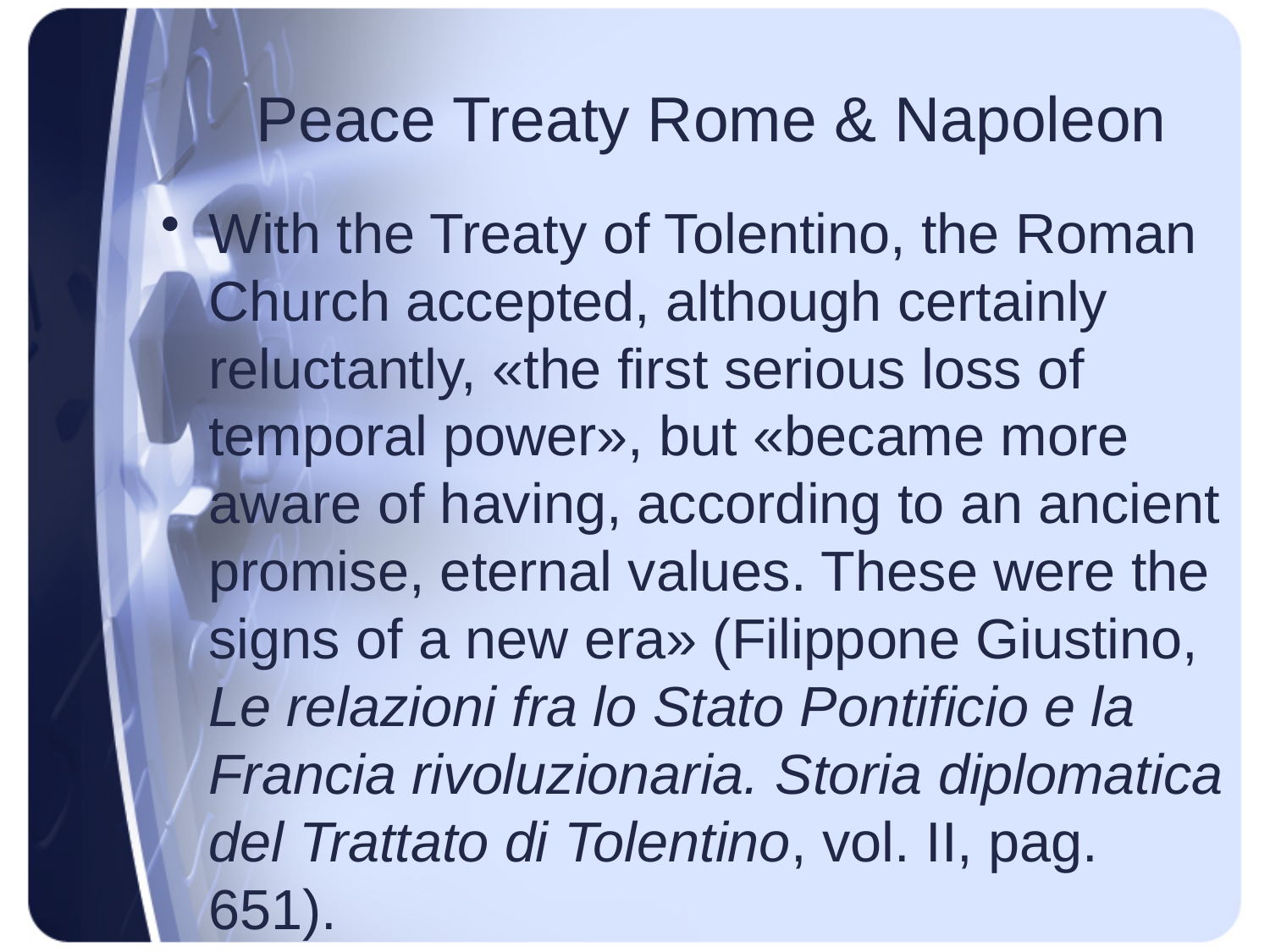

# Peace Treaty Rome & Napoleon
With the Treaty of Tolentino, the Roman Church accepted, although certainly reluctantly, «the first serious loss of temporal power», but «became more aware of having, according to an ancient promise, eternal values. These were the signs of a new era» (Filippone Giustino, Le relazioni fra lo Stato Pontificio e la Francia rivoluzionaria. Storia diplomatica del Trattato di Tolentino, vol. II, pag. 651).